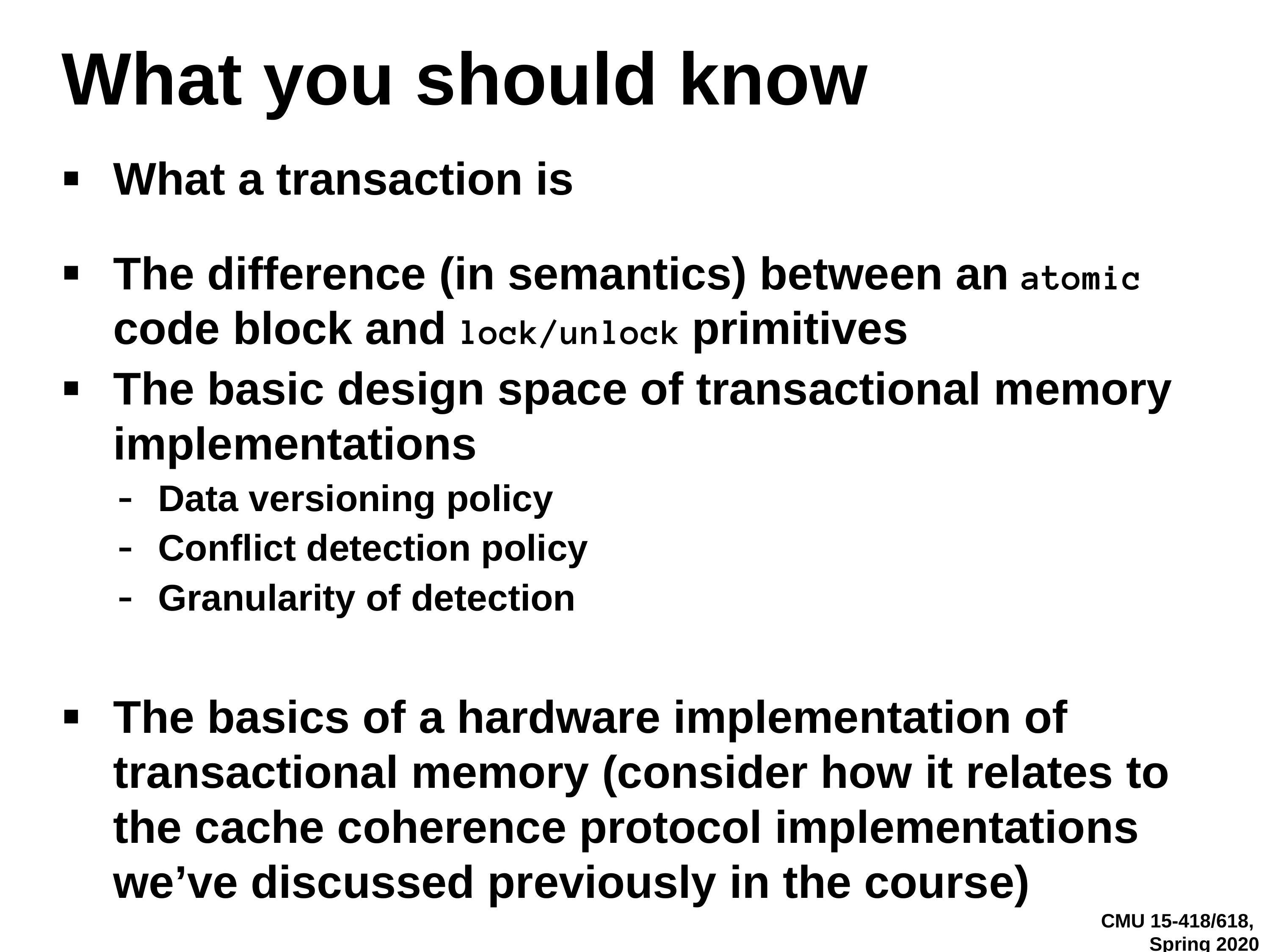

# What you should know
What a transaction is
The difference (in semantics) between an atomic code block and lock/unlock primitives
The basic design space of transactional memory implementations
Data versioning policy
Conflict detection policy
Granularity of detection

The basics of a hardware implementation of transactional memory (consider how it relates to the cache coherence protocol implementations we’ve discussed previously in the course)